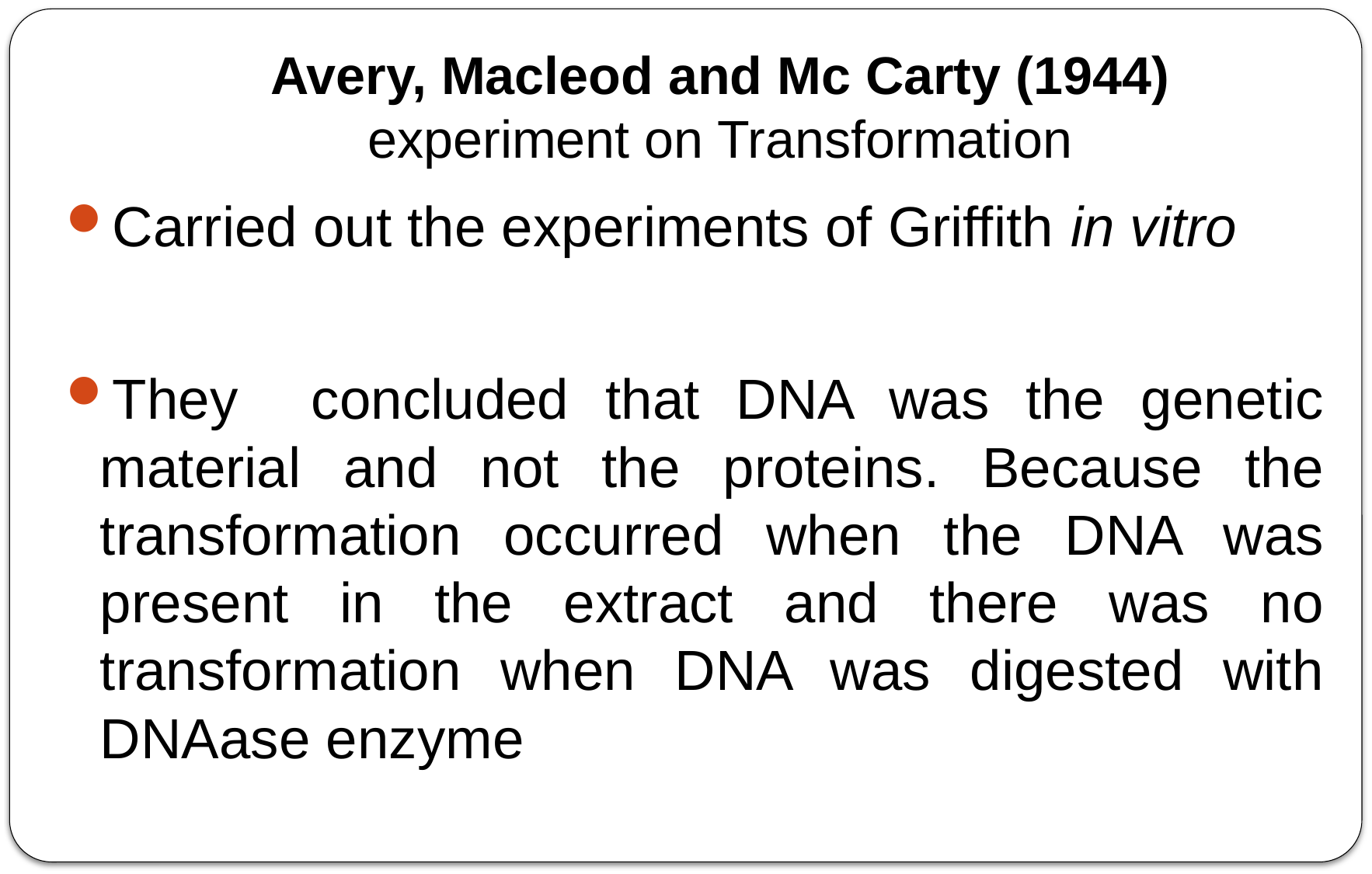

# Avery, Macleod and Mc Carty (1944) experiment on Transformation
Carried out the experiments of Griffith in vitro

They  concluded that DNA was the genetic material and not the proteins. Because the transformation occurred when the DNA was present in the extract and there was no transformation when DNA was digested with DNAase enzyme